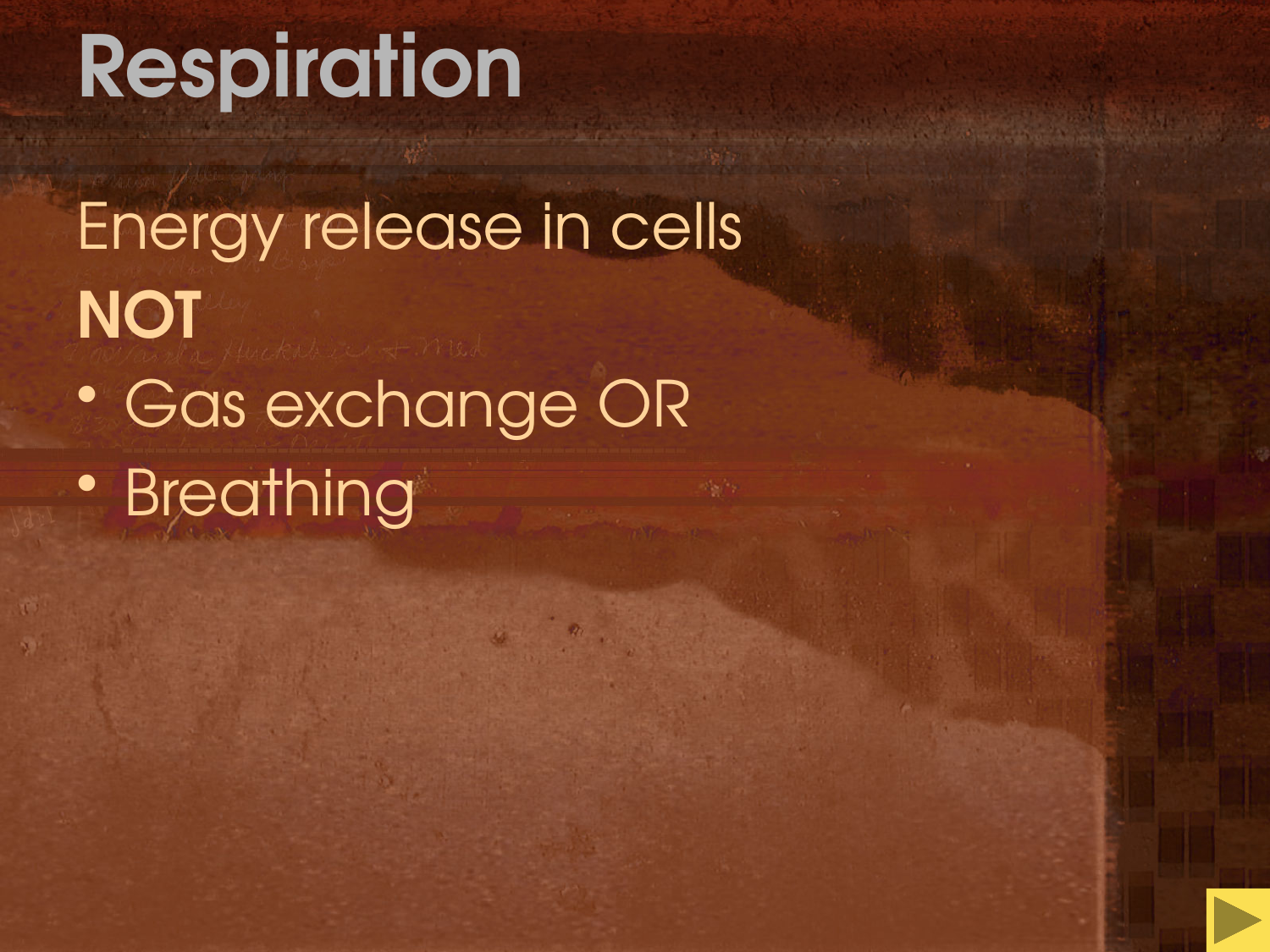

# Respiration
Energy release in cells
NOT
Gas exchange OR
Breathing